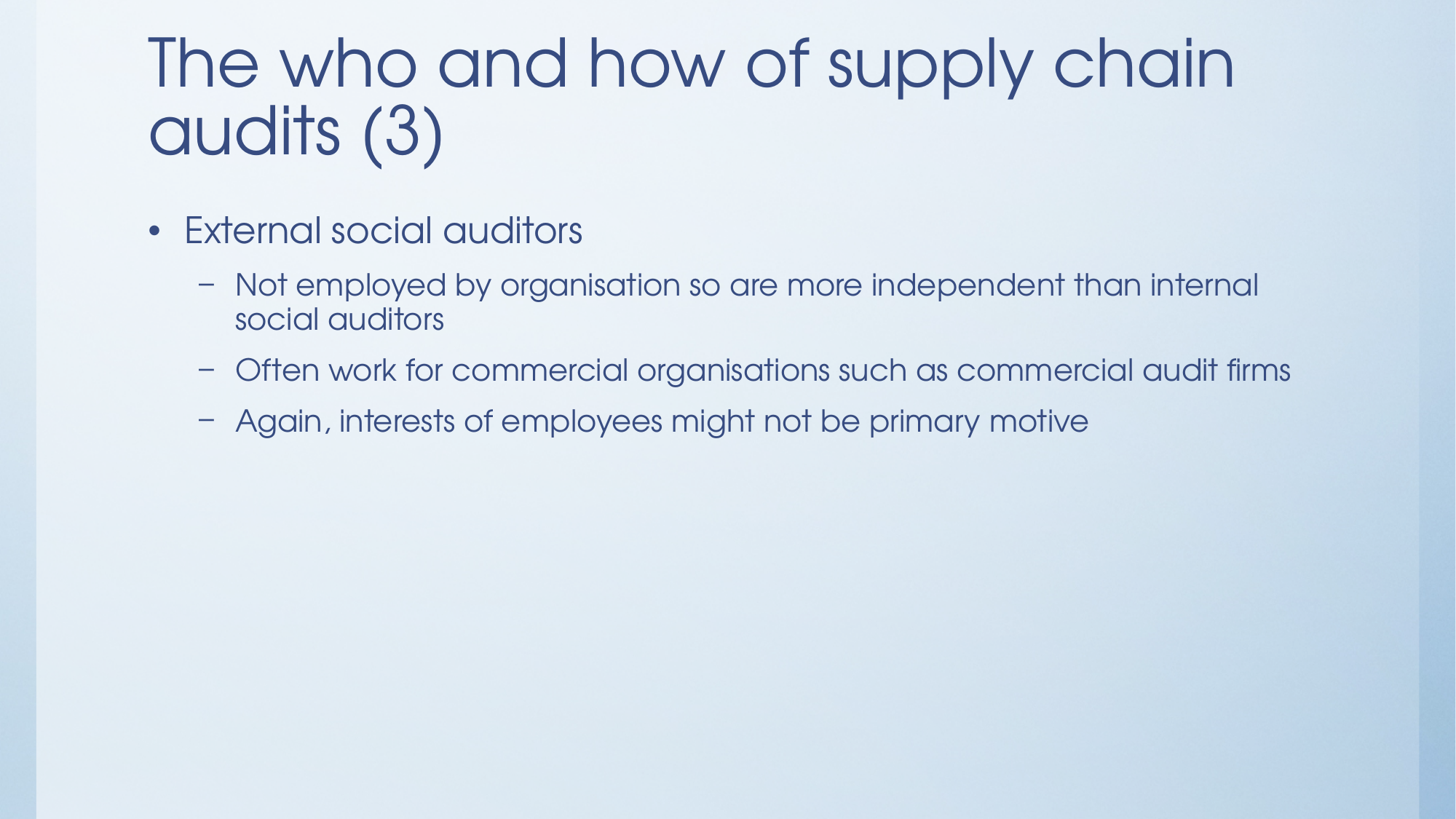

# The who and how of supply chain audits (3)
External social auditors
Not employed by organisation so are more independent than internal social auditors
Often work for commercial organisations such as commercial audit firms
Again, interests of employees might not be primary motive